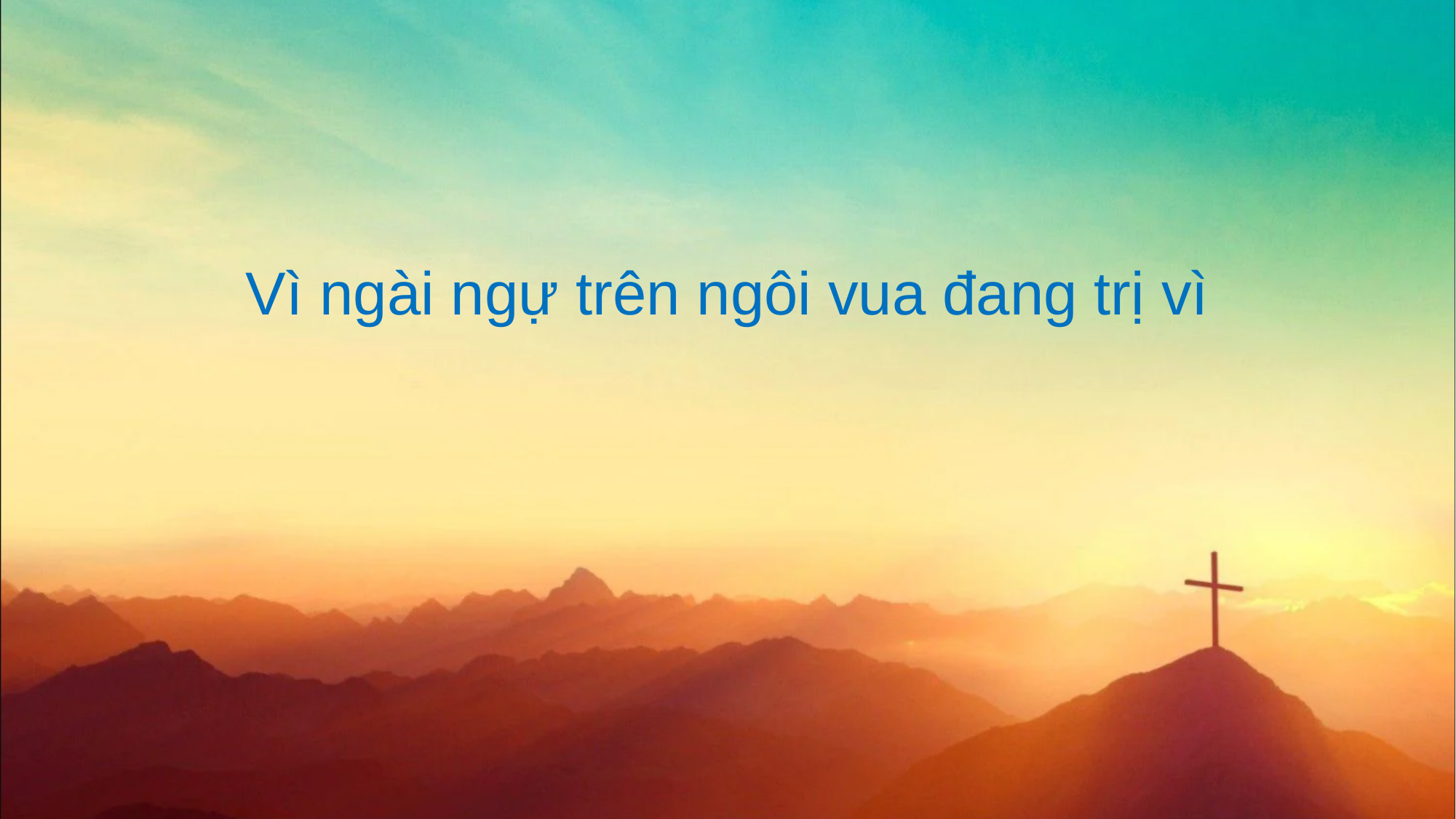

Vì ngài ngự trên ngôi vua đang trị vì